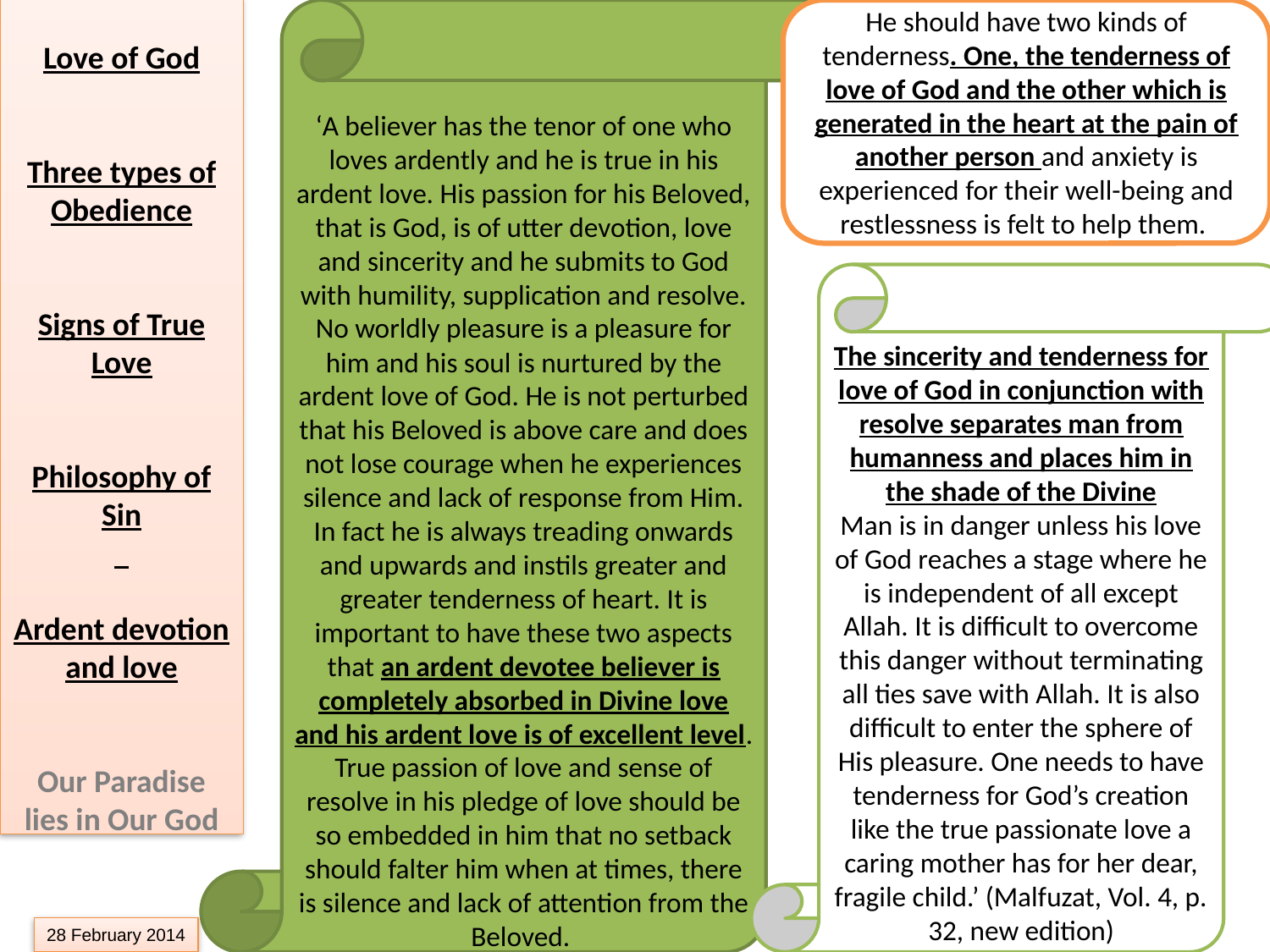

‘A believer has the tenor of one who loves ardently and he is true in his ardent love. His passion for his Beloved, that is God, is of utter devotion, love and sincerity and he submits to God with humility, supplication and resolve. No worldly pleasure is a pleasure for him and his soul is nurtured by the ardent love of God. He is not perturbed that his Beloved is above care and does not lose courage when he experiences silence and lack of response from Him. In fact he is always treading onwards and upwards and instils greater and greater tenderness of heart. It is important to have these two aspects that an ardent devotee believer is completely absorbed in Divine love and his ardent love is of excellent level. True passion of love and sense of resolve in his pledge of love should be so embedded in him that no setback should falter him when at times, there is silence and lack of attention from the Beloved.
He should have two kinds of tenderness. One, the tenderness of love of God and the other which is generated in the heart at the pain of another person and anxiety is experienced for their well-being and restlessness is felt to help them.

Love of God

Three types of Obedience

Signs of True Love

Philosophy of Sin

Ardent devotion and love

Our Paradise lies in Our God

The sincerity and tenderness for love of God in conjunction with resolve separates man from humanness and places him in the shade of the Divine
Man is in danger unless his love of God reaches a stage where he is independent of all except Allah. It is difficult to overcome this danger without terminating all ties save with Allah. It is also difficult to enter the sphere of His pleasure. One needs to have tenderness for God’s creation like the true passionate love a caring mother has for her dear, fragile child.’ (Malfuzat, Vol. 4, p. 32, new edition)
28 February 2014